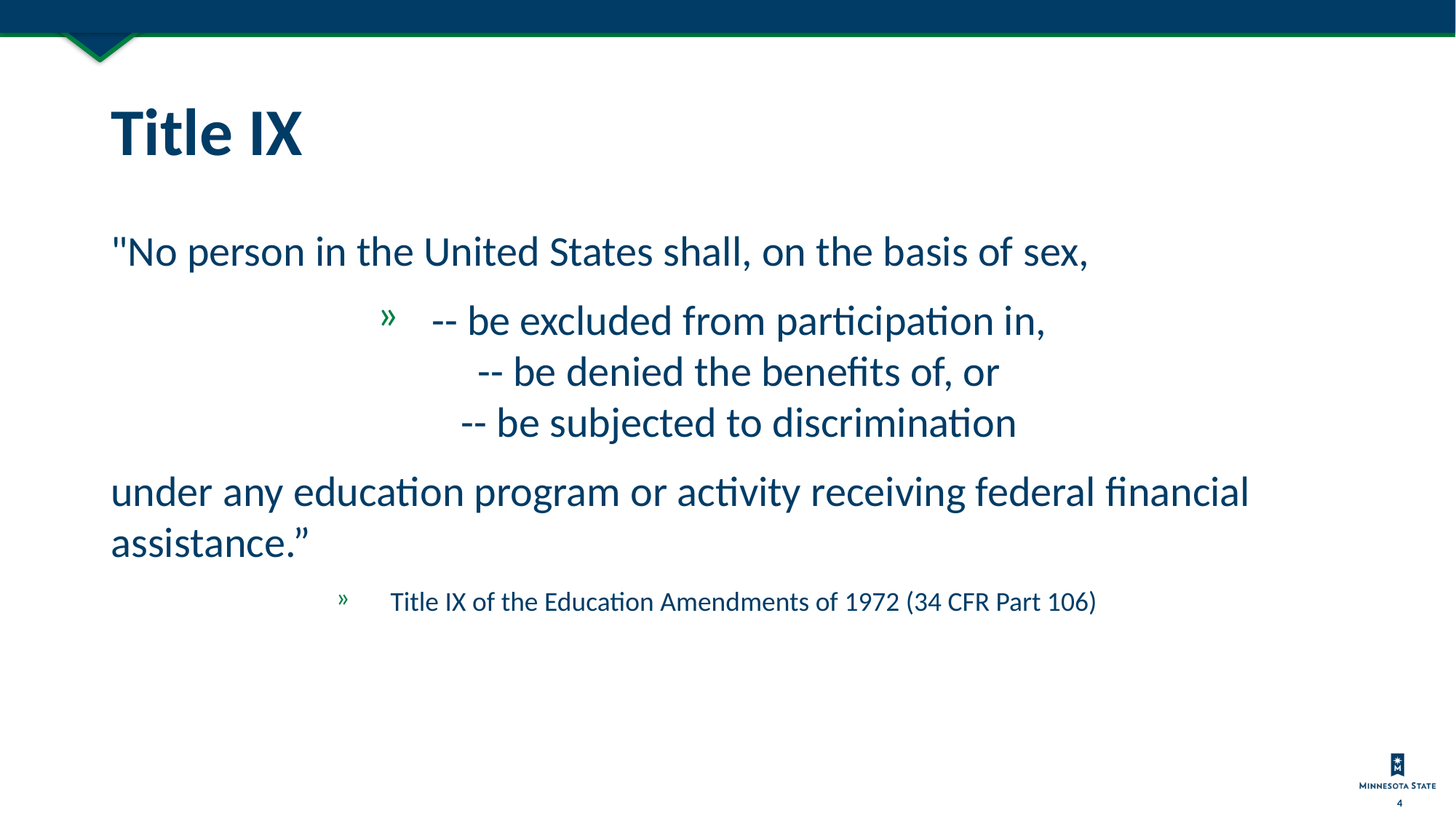

# Title IX
"No person in the United States shall, on the basis of sex, ​
-- be excluded from participation in, ​
-- be denied the benefits of, or ​
-- be subjected to discrimination ​
under any education program or activity receiving federal financial assistance.”
Title IX of the Education Amendments of 1972 (34 CFR Part 106)